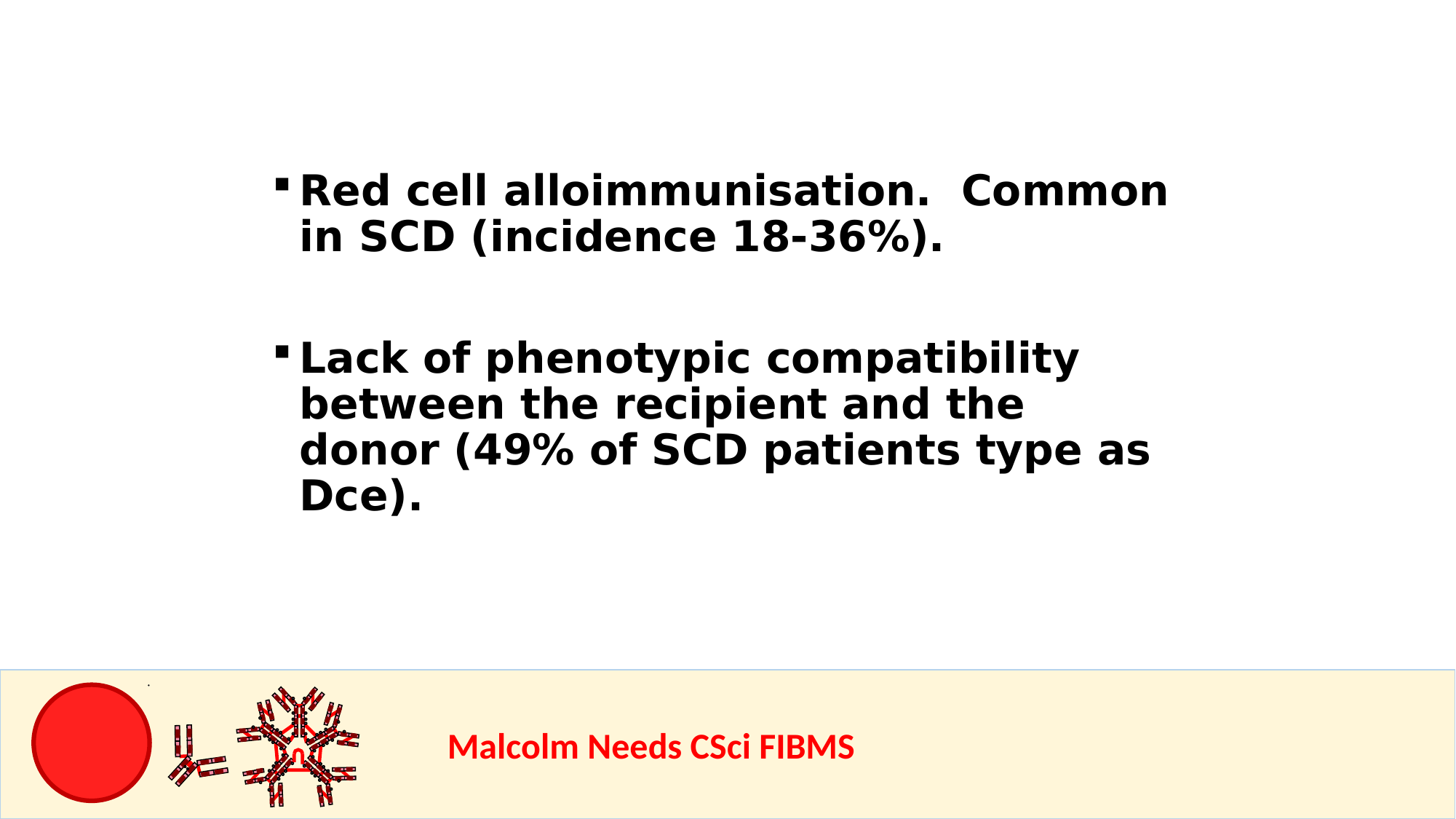

Red cell alloimmunisation.  Common in SCD (incidence 18-36%).

Lack of phenotypic compatibility between the recipient and the donor (49% of SCD patients type as Dce).
				Malcolm Needs CSci FIBMS